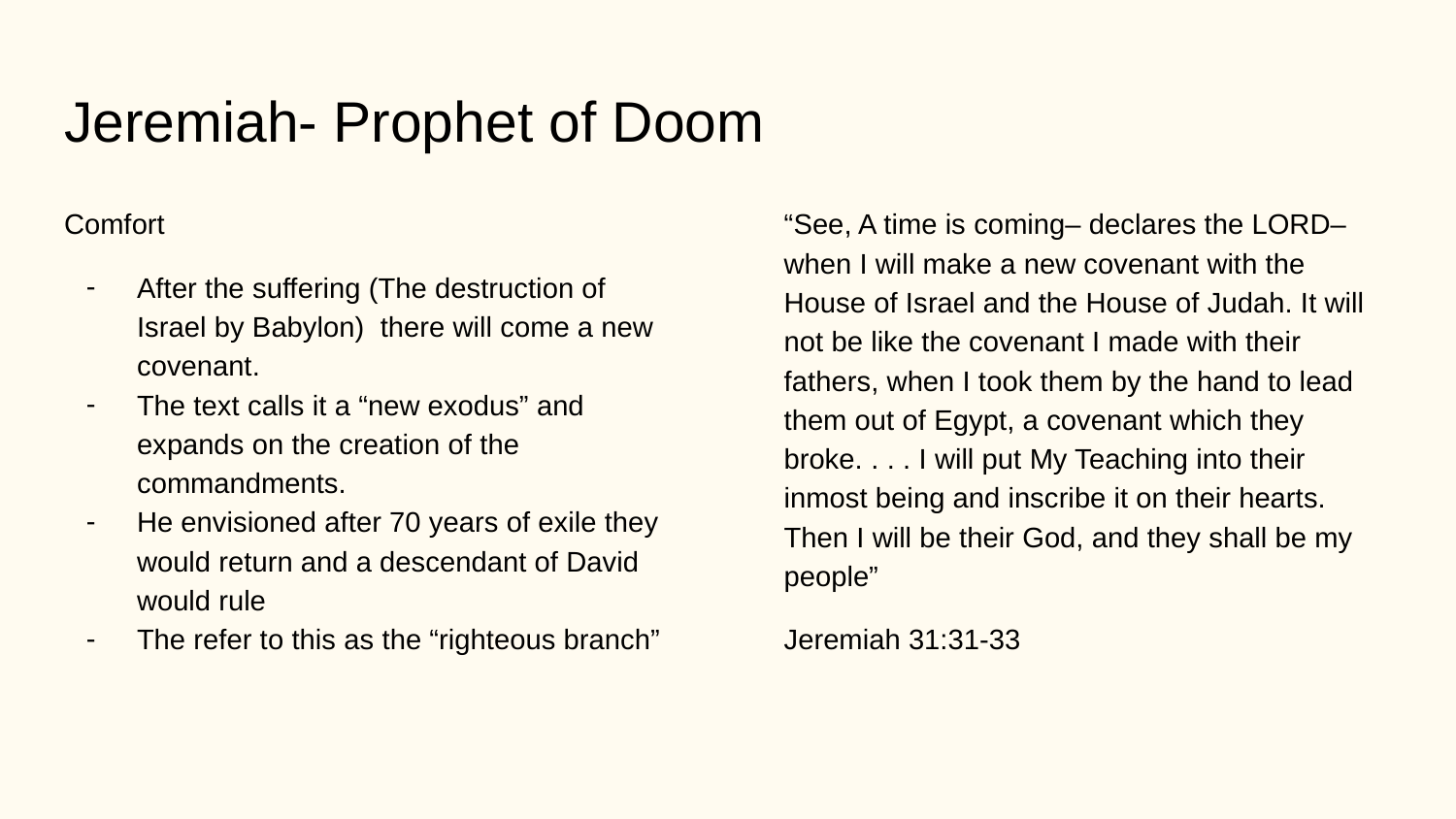

# Jeremiah- Prophet of Doom
Comfort
After the suffering (The destruction of Israel by Babylon)  there will come a new covenant.
The text calls it a “new exodus” and expands on the creation of the commandments.
He envisioned after 70 years of exile they would return and a descendant of David would rule
The refer to this as the “righteous branch”
“See, A time is coming– declares the LORD– when I will make a new covenant with the House of Israel and the House of Judah. It will not be like the covenant I made with their fathers, when I took them by the hand to lead them out of Egypt, a covenant which they broke. . . . I will put My Teaching into their inmost being and inscribe it on their hearts. Then I will be their God, and they shall be my people”
Jeremiah 31:31-33